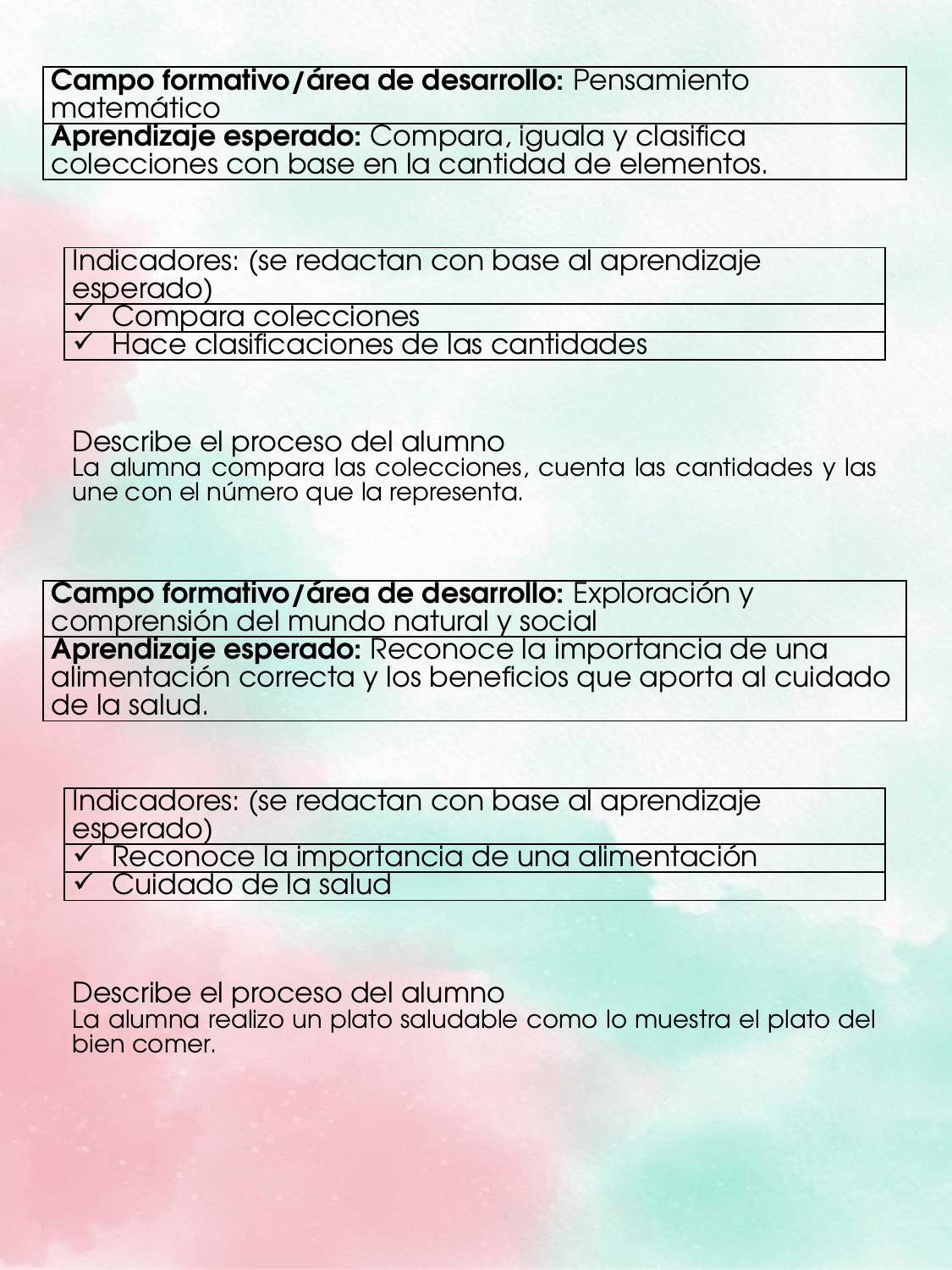

| Campo formativo/área de desarrollo: Pensamiento matemático |
| --- |
| Aprendizaje esperado: Compara, iguala y clasifica colecciones con base en la cantidad de elementos. |
| Indicadores: (se redactan con base al aprendizaje esperado) |
| --- |
| Compara colecciones |
| Hace clasificaciones de las cantidades |
|  |
| Describe el proceso del alumno La alumna compara las colecciones, cuenta las cantidades y las une con el número que la representa. |
| --- |
| Campo formativo/área de desarrollo: Exploración y comprensión del mundo natural y social |
| --- |
| Aprendizaje esperado: Reconoce la importancia de una alimentación correcta y los beneficios que aporta al cuidado de la salud. |
| Indicadores: (se redactan con base al aprendizaje esperado) |
| --- |
| Reconoce la importancia de una alimentación |
| Cuidado de la salud |
|  |
| Describe el proceso del alumno La alumna realizo un plato saludable como lo muestra el plato del bien comer. |
| --- |